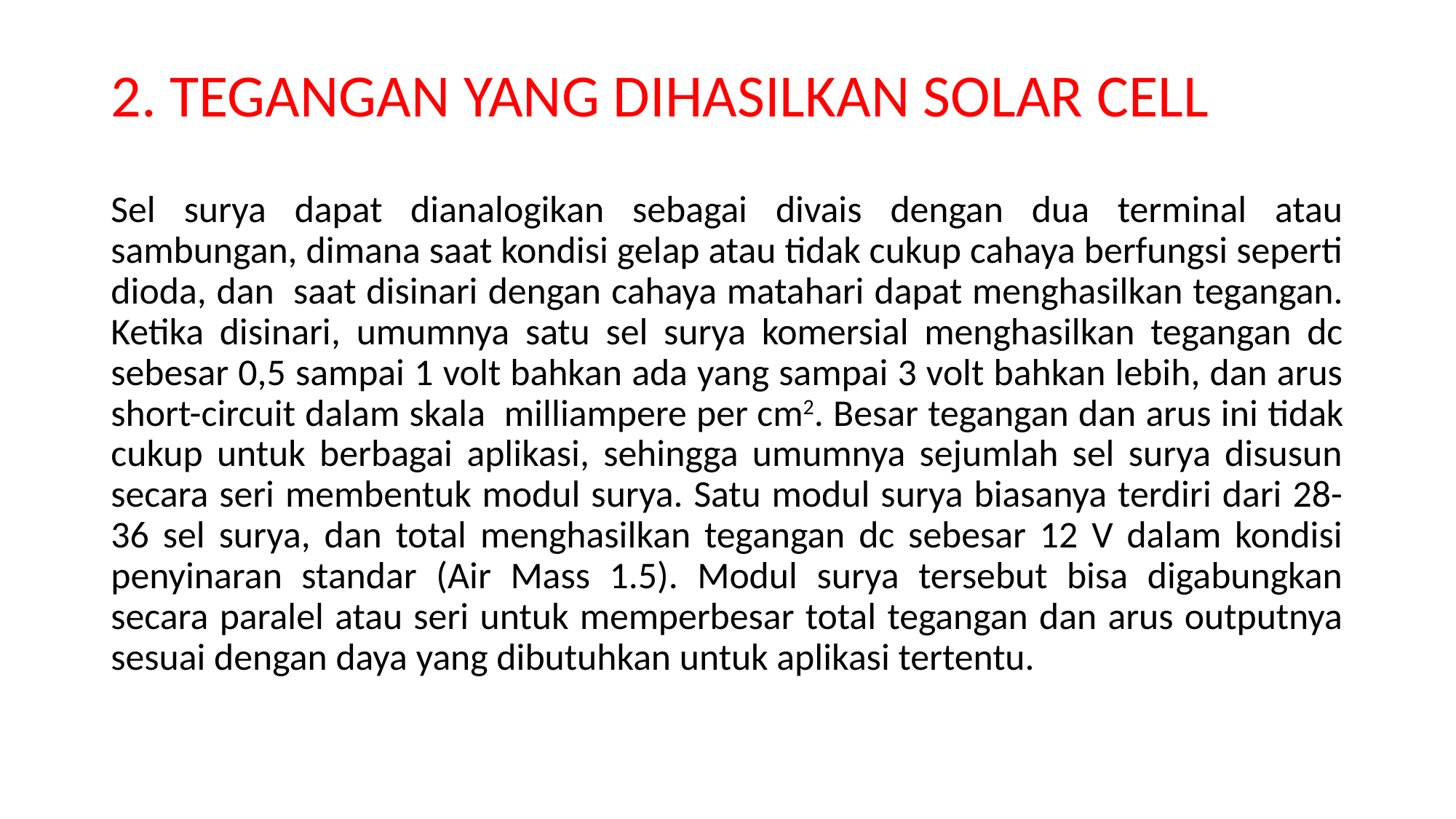

# 2. TEGANGAN YANG DIHASILKAN SOLAR CELL
Sel surya dapat dianalogikan sebagai divais dengan dua terminal atau sambungan, dimana saat kondisi gelap atau tidak cukup cahaya berfungsi seperti dioda, dan  saat disinari dengan cahaya matahari dapat menghasilkan tegangan. Ketika disinari, umumnya satu sel surya komersial menghasilkan tegangan dc sebesar 0,5 sampai 1 volt bahkan ada yang sampai 3 volt bahkan lebih, dan arus short-circuit dalam skala  milliampere per cm2. Besar tegangan dan arus ini tidak cukup untuk berbagai aplikasi, sehingga umumnya sejumlah sel surya disusun secara seri membentuk modul surya. Satu modul surya biasanya terdiri dari 28-36 sel surya, dan total menghasilkan tegangan dc sebesar 12 V dalam kondisi penyinaran standar (Air Mass 1.5). Modul surya tersebut bisa digabungkan secara paralel atau seri untuk memperbesar total tegangan dan arus outputnya sesuai dengan daya yang dibutuhkan untuk aplikasi tertentu.